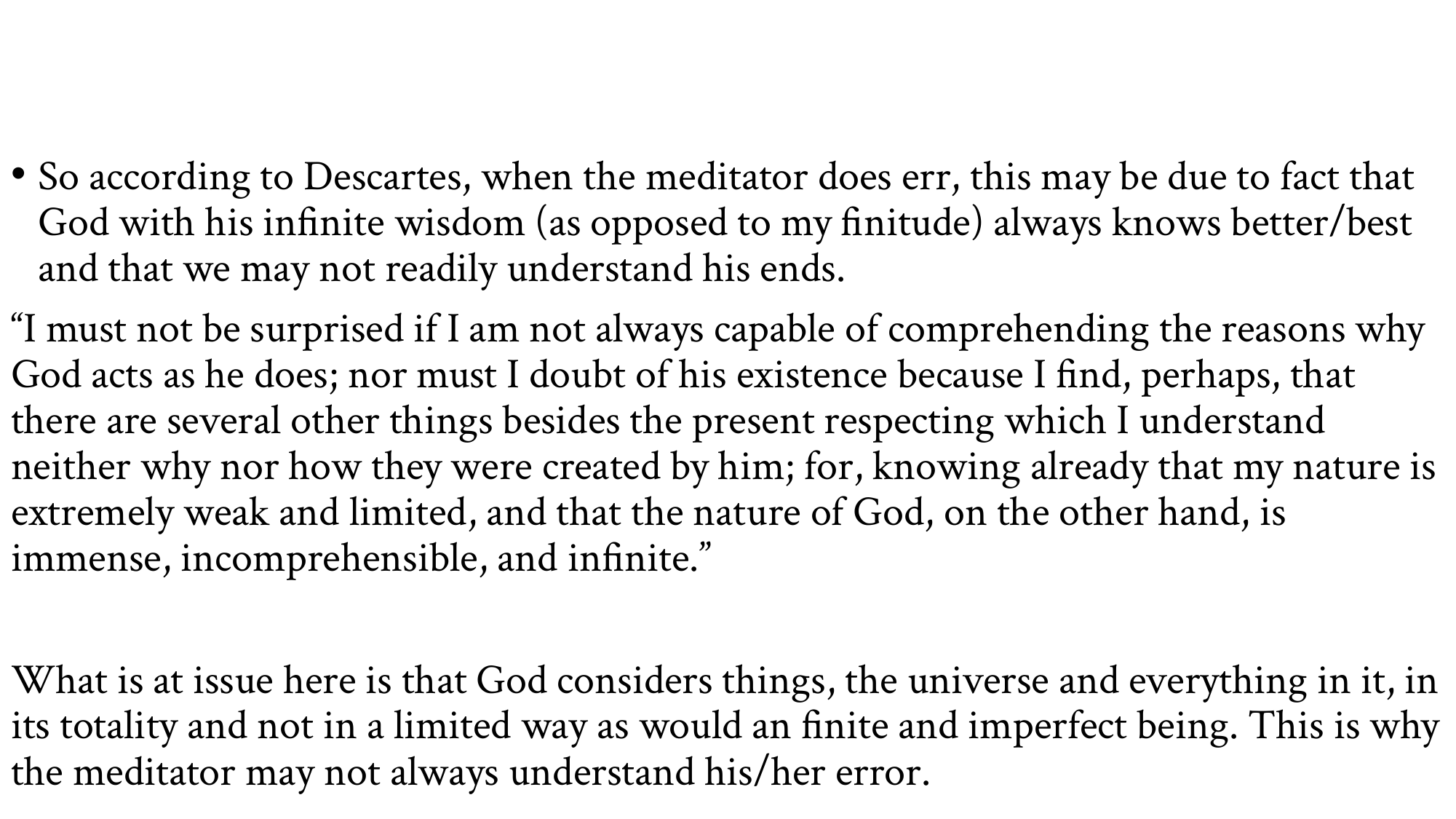

#

So according to Descartes, when the meditator does err, this may be due to fact that God with his infinite wisdom (as opposed to my finitude) always knows better/best and that we may not readily understand his ends.
“I must not be surprised if I am not always capable of comprehending the reasons why God acts as he does; nor must I doubt of his existence because I find, perhaps, that there are several other things besides the present respecting which I understand neither why nor how they were created by him; for, knowing already that my nature is extremely weak and limited, and that the nature of God, on the other hand, is immense, incomprehensible, and infinite.”

What is at issue here is that God considers things, the universe and everything in it, in its totality and not in a limited way as would an finite and imperfect being. This is why the meditator may not always understand his/her error.